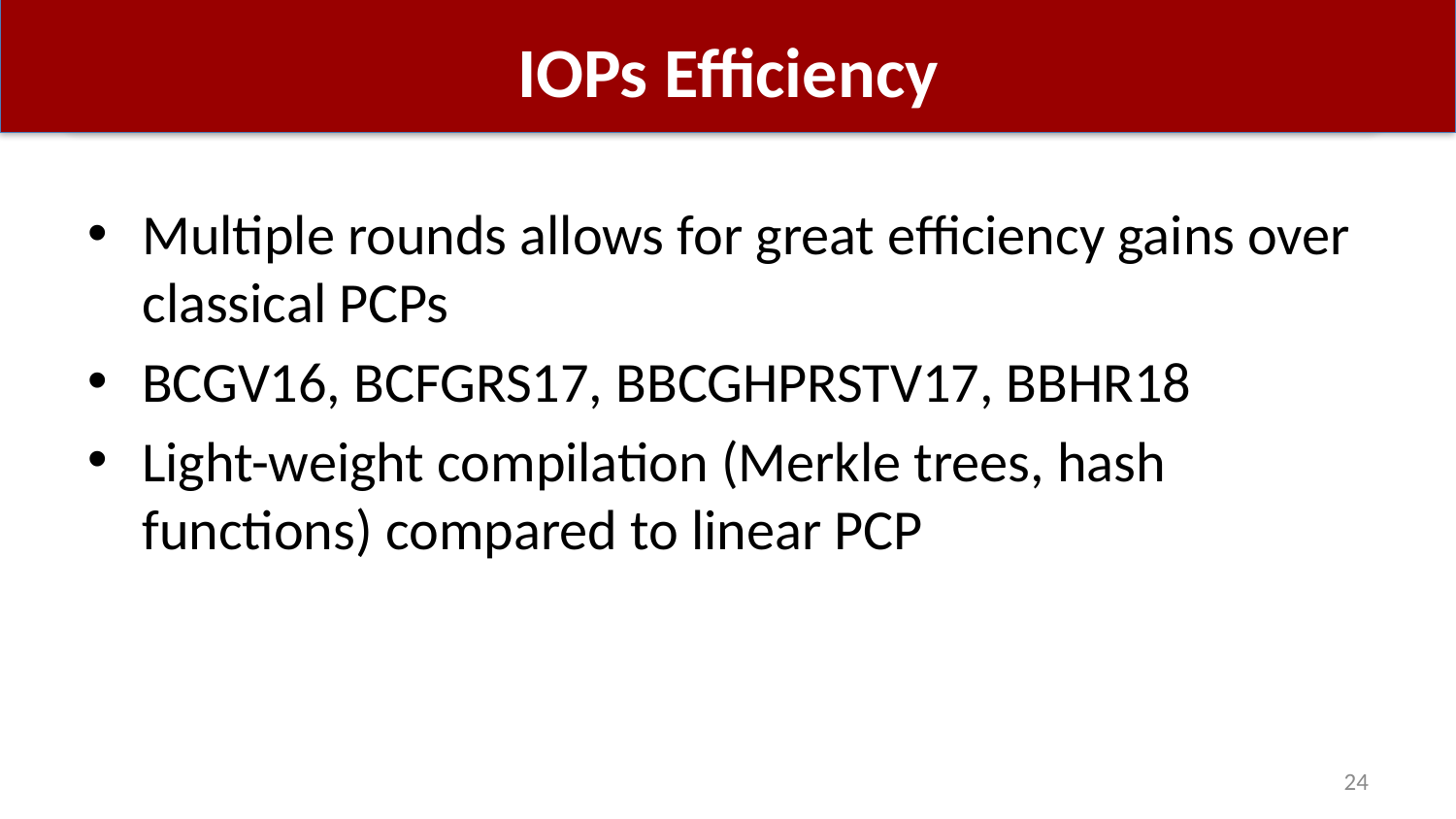

# IOPs Efficiency
Multiple rounds allows for great efficiency gains over classical PCPs
BCGV16, BCFGRS17, BBCGHPRSTV17, BBHR18
Light-weight compilation (Merkle trees, hash functions) compared to linear PCP
24